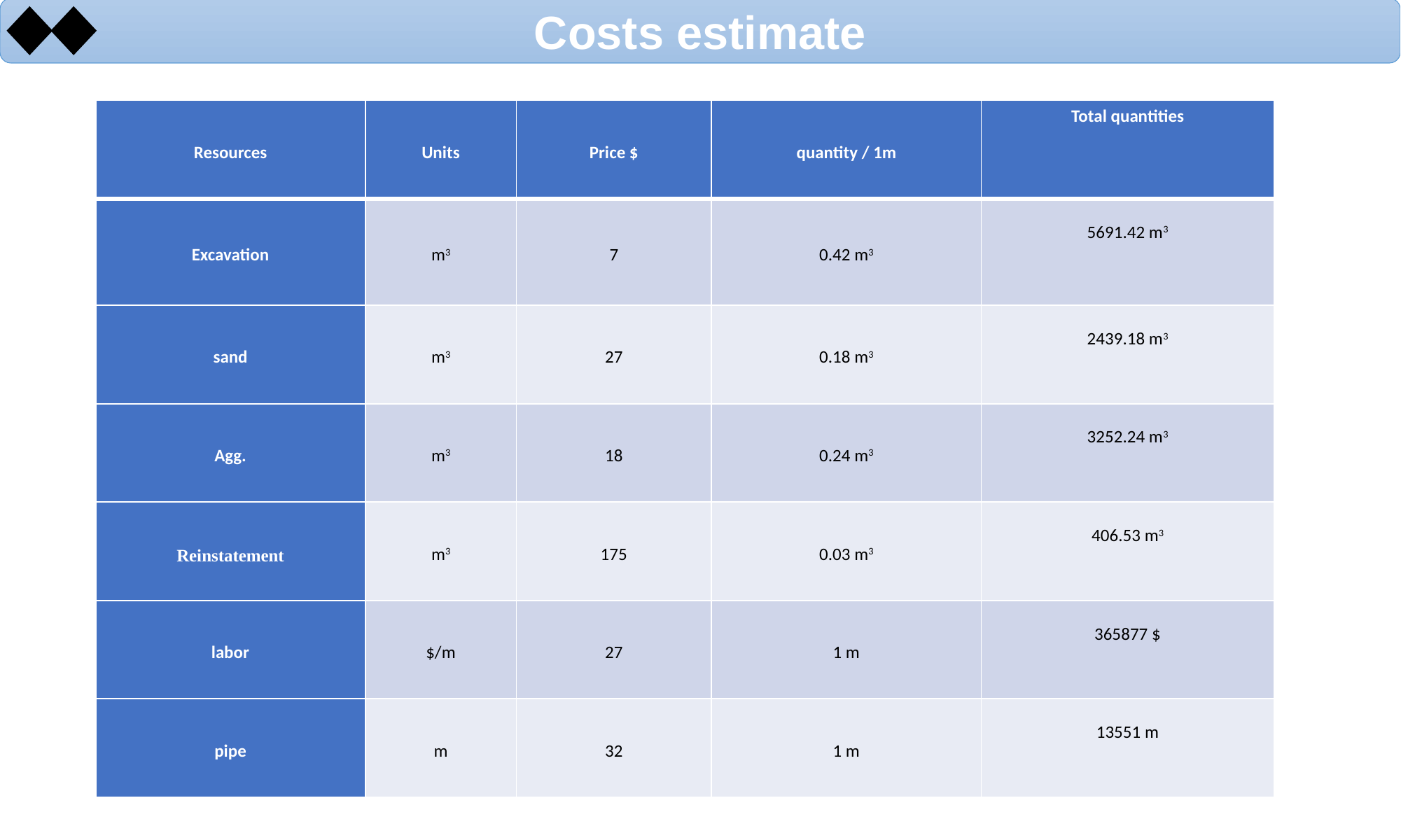

Costs estimate

| Resources | Units | Price $ | quantity / 1m | Total quantities |
| --- | --- | --- | --- | --- |
| Excavation | m3 | 7 | 0.42 m3 | 5691.42 m3 |
| sand | m3 | 27 | 0.18 m3 | 2439.18 m3 |
| Agg. | m3 | 18 | 0.24 m3 | 3252.24 m3 |
| Reinstatement | m3 | 175 | 0.03 m3 | 406.53 m3 |
| labor | $/m | 27 | 1 m | 365877 $ |
| pipe | m | 32 | 1 m | 13551 m |